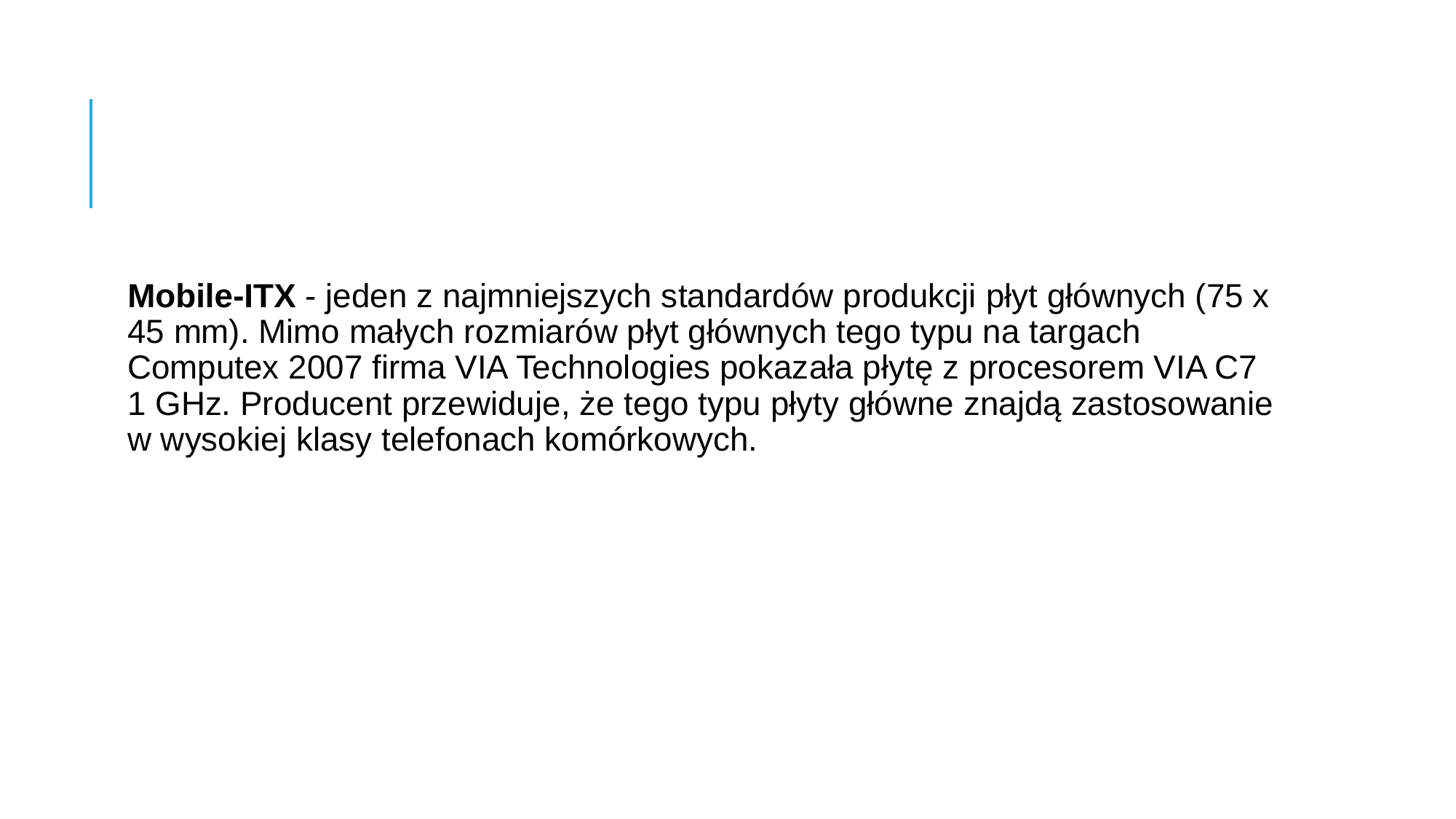

#
Mobile-ITX - jeden z najmniejszych standardów produkcji płyt głównych (75 x 45 mm). Mimo małych rozmiarów płyt głównych tego typu na targach Computex 2007 firma VIA Technologies pokazała płytę z procesorem VIA C7 1 GHz. Producent przewiduje, że tego typu płyty główne znajdą zastosowanie w wysokiej klasy telefonach komórkowych.